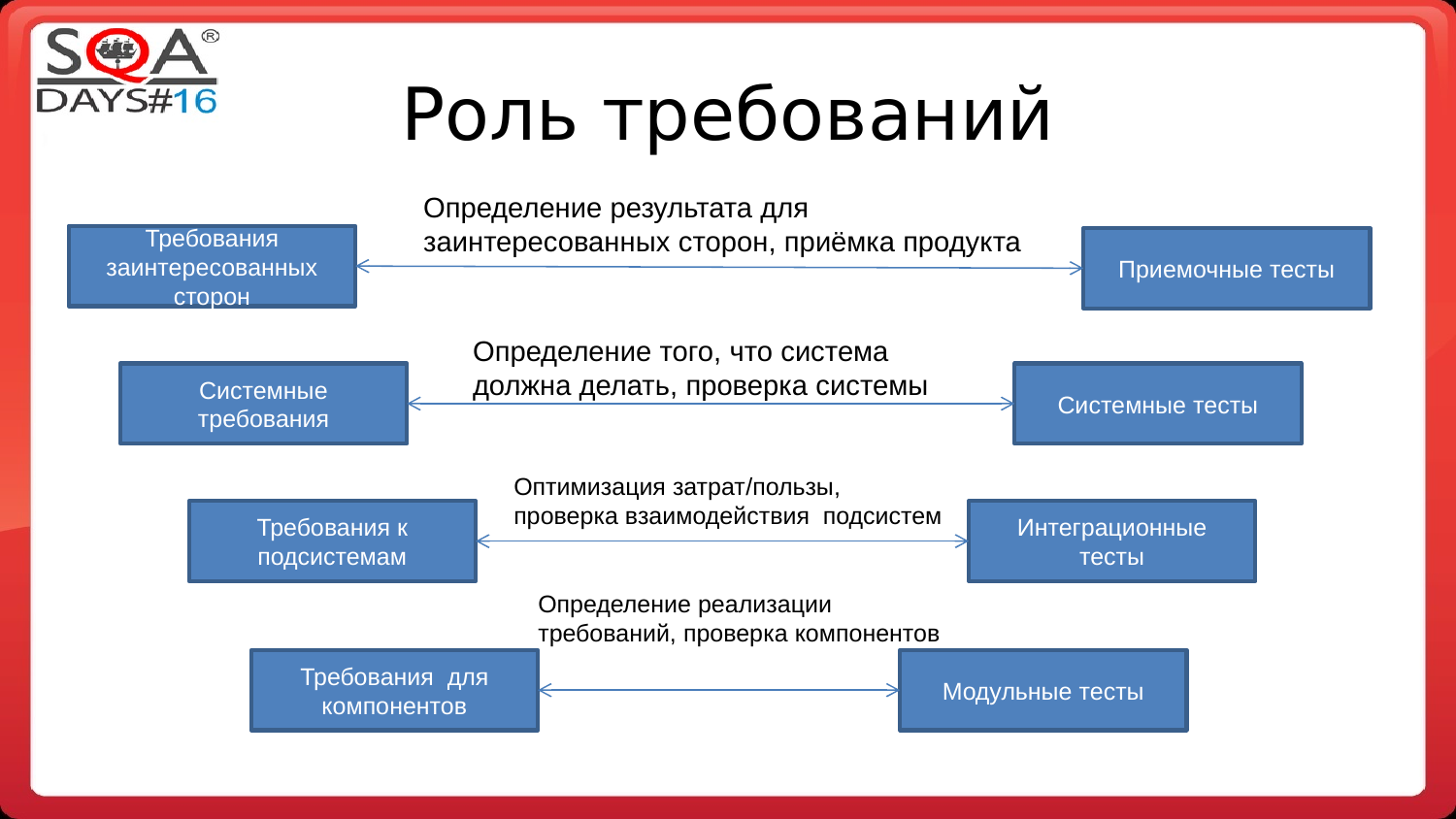

# Роль требований
Определение результата для
заинтересованных сторон, приёмка продукта
Требования заинтересованных сторон
Приемочные тесты
Определение того, что система
должна делать, проверка системы
Системные требования
Системные тесты
Оптимизация затрат/пользы,
проверка взаимодействия  подсистем
Требования к подсистемам
Интеграционные тесты
Определение реализации требований, проверка компонентов
Требования  для компонентов
Модульные тесты